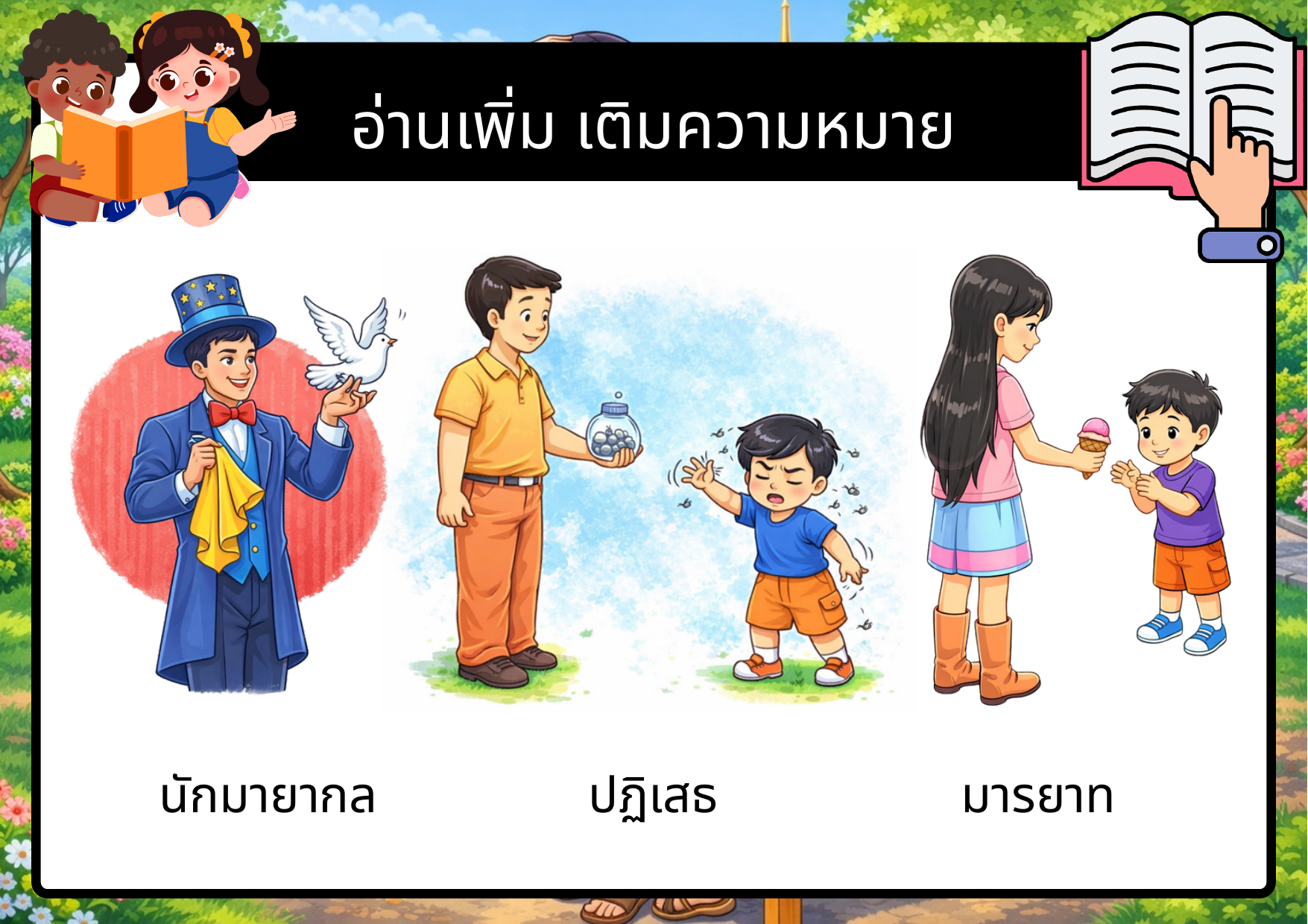

อ่านเพิ่ม เติมความหมาย

นักมายากล
ปฏิเสธ
มารยาท